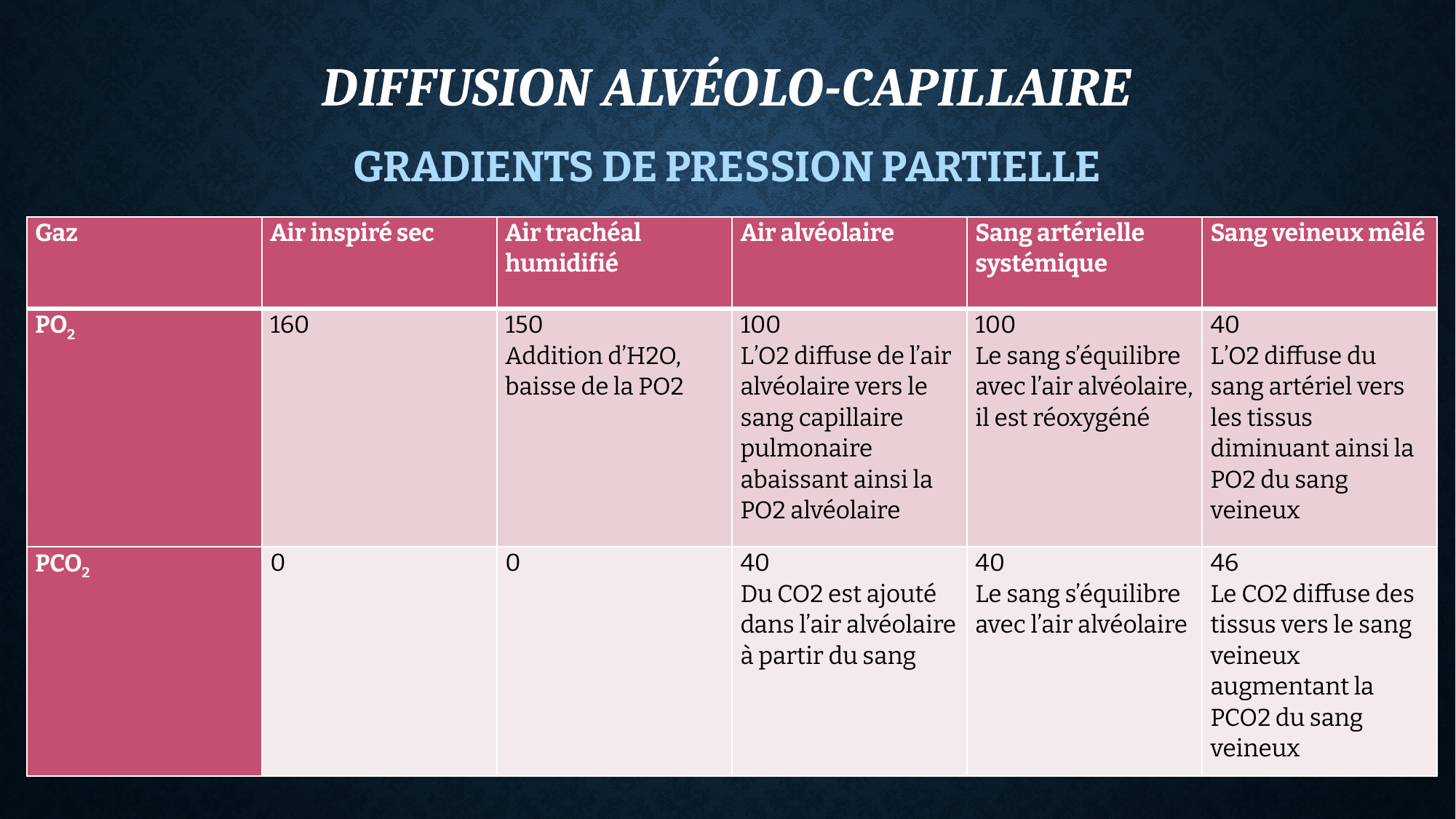

# DIFFUSION ALVÉOLO-CAPILLAIRE
GRADIENTS DE PRESSION PARTIELLE

| Gaz | Air inspiré sec | Air trachéal humidifié | Air alvéolaire | Sang artérielle systémique | Sang veineux mêlé |
| --- | --- | --- | --- | --- | --- |
| PO2 | 160 | 150 Addition d’H2O, baisse de la PO2 | 100 L’O2 diffuse de l’air alvéolaire vers le sang capillaire pulmonaire abaissant ainsi la PO2 alvéolaire | 100 Le sang s’équilibre avec l’air alvéolaire, il est réoxygéné | 40 L’O2 diffuse du sang artériel vers les tissus diminuant ainsi la PO2 du sang veineux |
| PCO2 | 0 | 0 | 40 Du CO2 est ajouté dans l’air alvéolaire à partir du sang | 40 Le sang s’équilibre avec l’air alvéolaire | 46 Le CO2 diffuse des tissus vers le sang veineux augmentant la PCO2 du sang veineux |